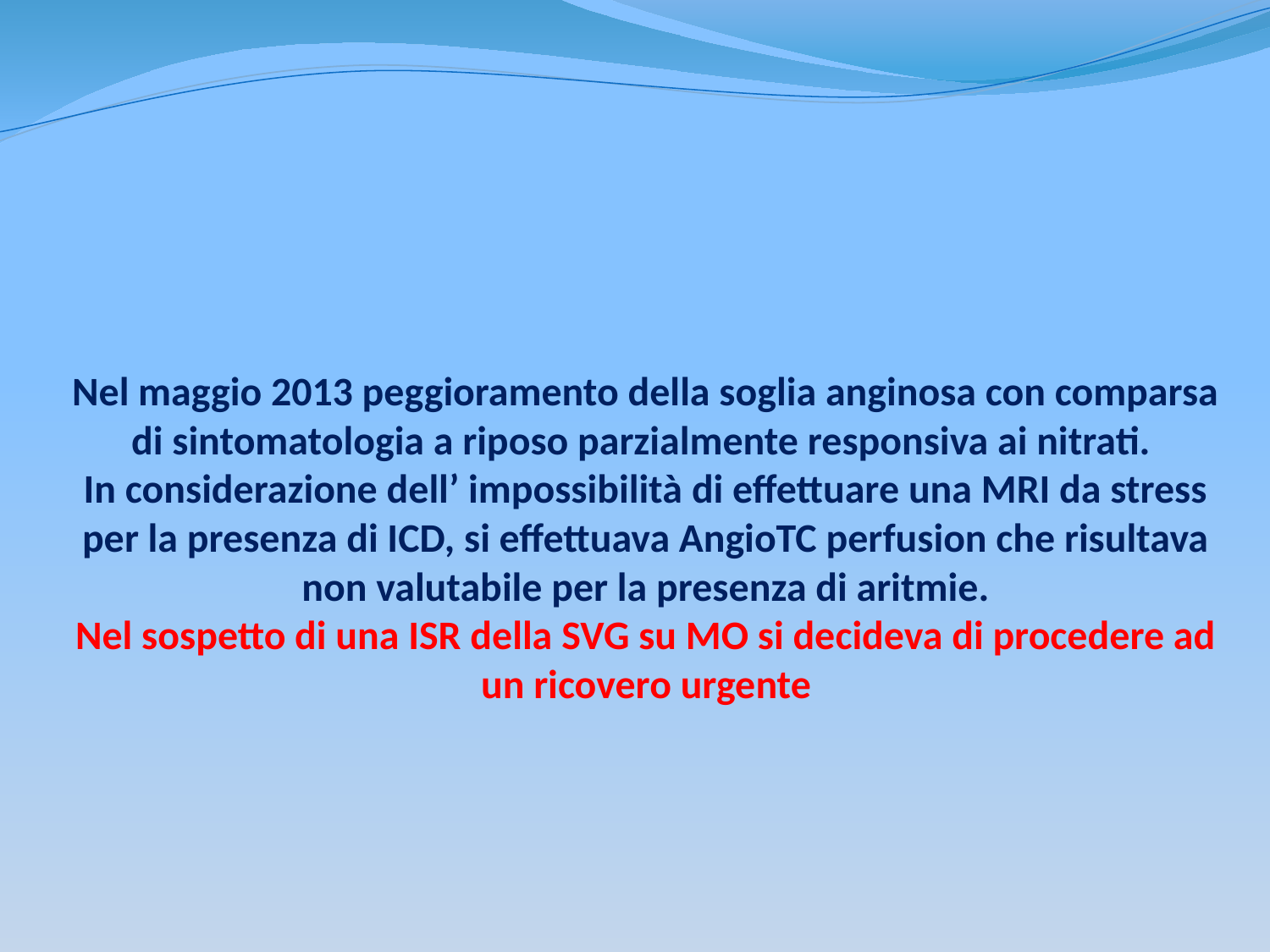

# Nel maggio 2013 peggioramento della soglia anginosa con comparsa di sintomatologia a riposo parzialmente responsiva ai nitrati. In considerazione dell’ impossibilità di effettuare una MRI da stress per la presenza di ICD, si effettuava AngioTC perfusion che risultava non valutabile per la presenza di aritmie. Nel sospetto di una ISR della SVG su MO si decideva di procedere ad un ricovero urgente